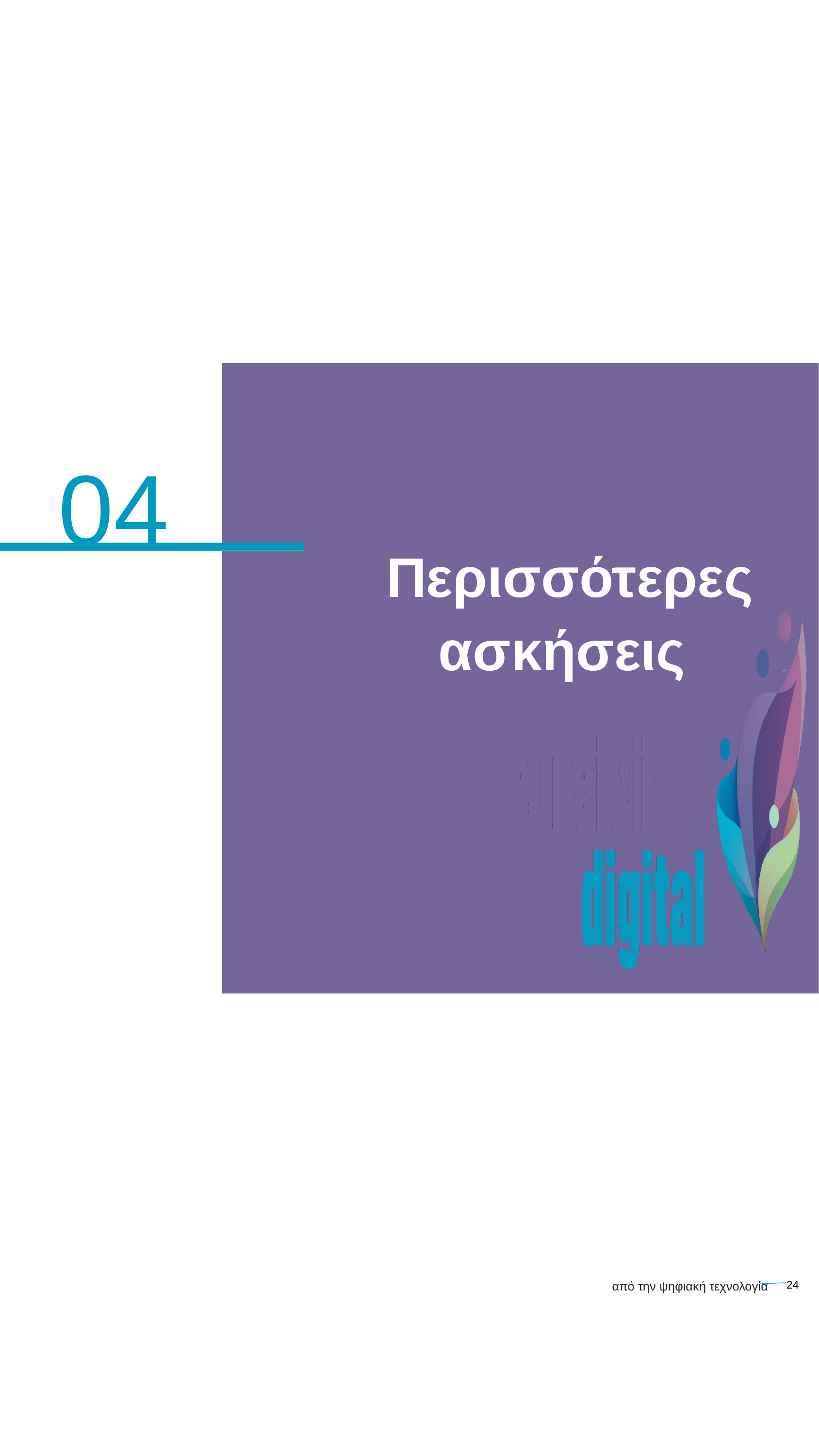

04
 Περισσότερες ασκήσεις

24
από την ψηφιακή τεχνολογία